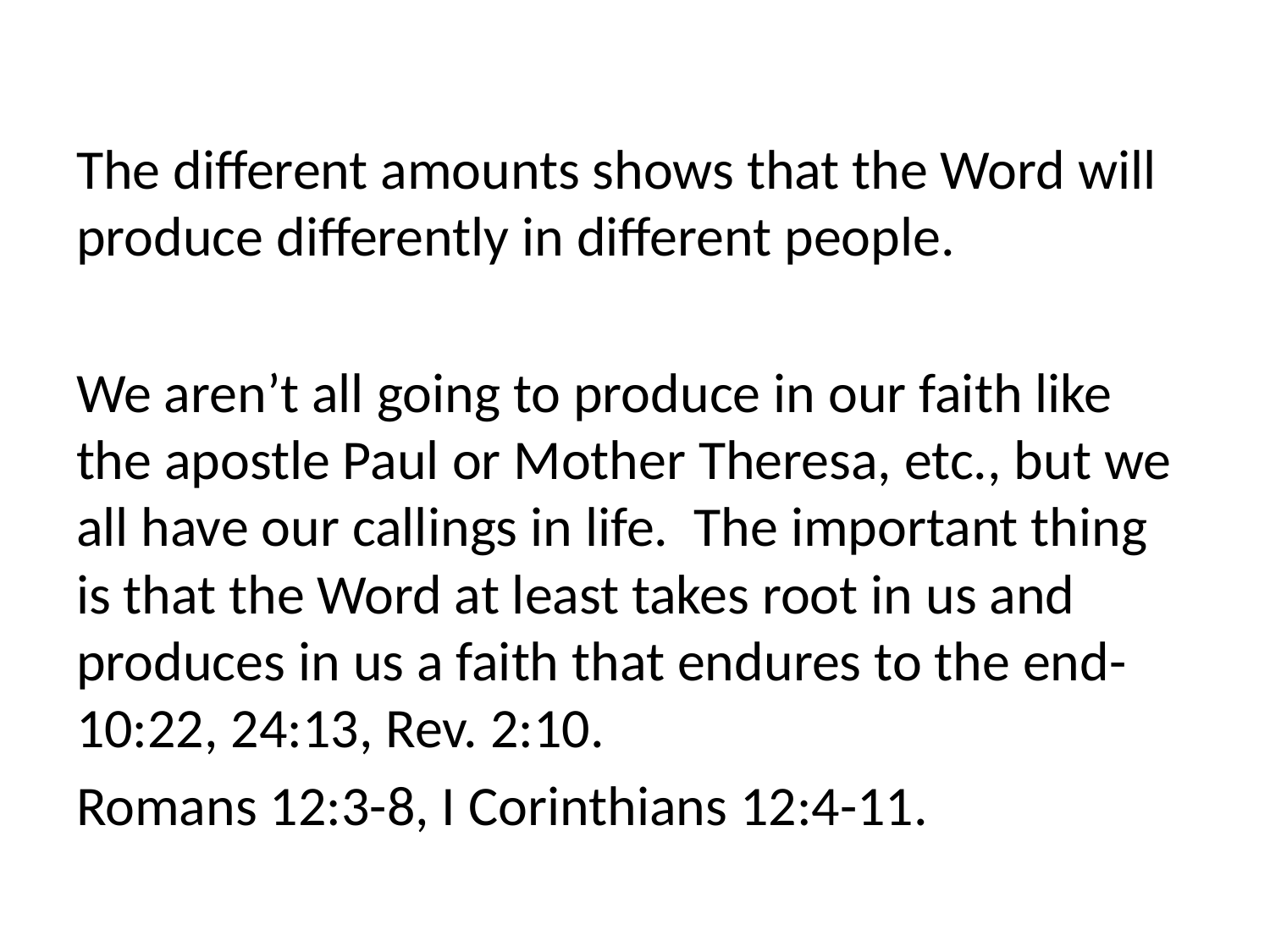

The different amounts shows that the Word will produce differently in different people.

We aren’t all going to produce in our faith like the apostle Paul or Mother Theresa, etc., but we all have our callings in life.  The important thing is that the Word at least takes root in us and produces in us a faith that endures to the end-10:22, 24:13, Rev. 2:10.
Romans 12:3-8, I Corinthians 12:4-11.